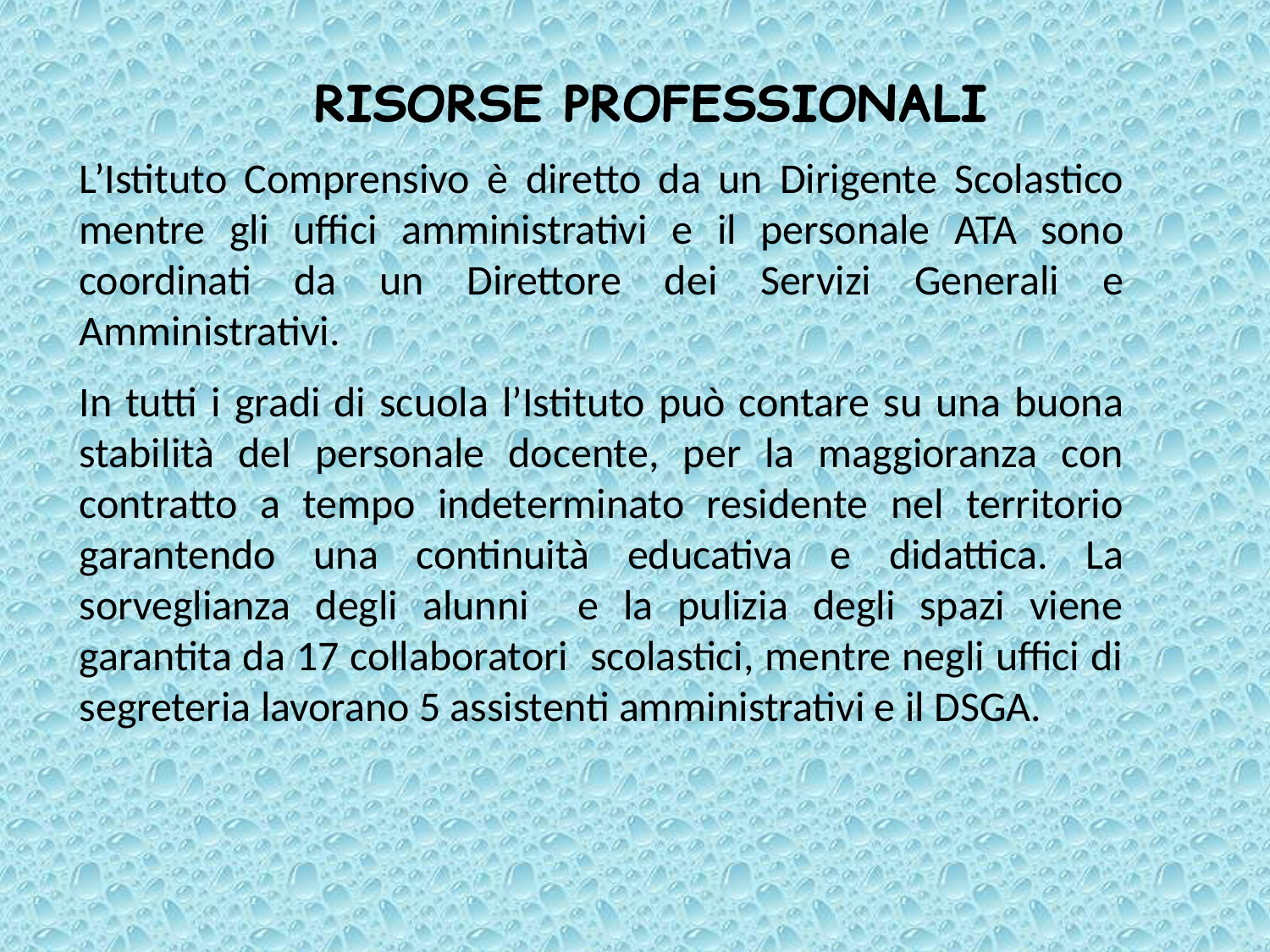

RISORSE PROFESSIONALI
L’Istituto Comprensivo è diretto da un Dirigente Scolastico mentre gli uffici amministrativi e il personale ATA sono coordinati da un Direttore dei Servizi Generali e Amministrativi.
In tutti i gradi di scuola l’Istituto può contare su una buona stabilità del personale docente, per la maggioranza con contratto a tempo indeterminato residente nel territorio garantendo una continuità educativa e didattica. La sorveglianza degli alunni  e la pulizia degli spazi viene garantita da 17 collaboratori  scolastici, mentre negli uffici di segreteria lavorano 5 assistenti amministrativi e il DSGA.